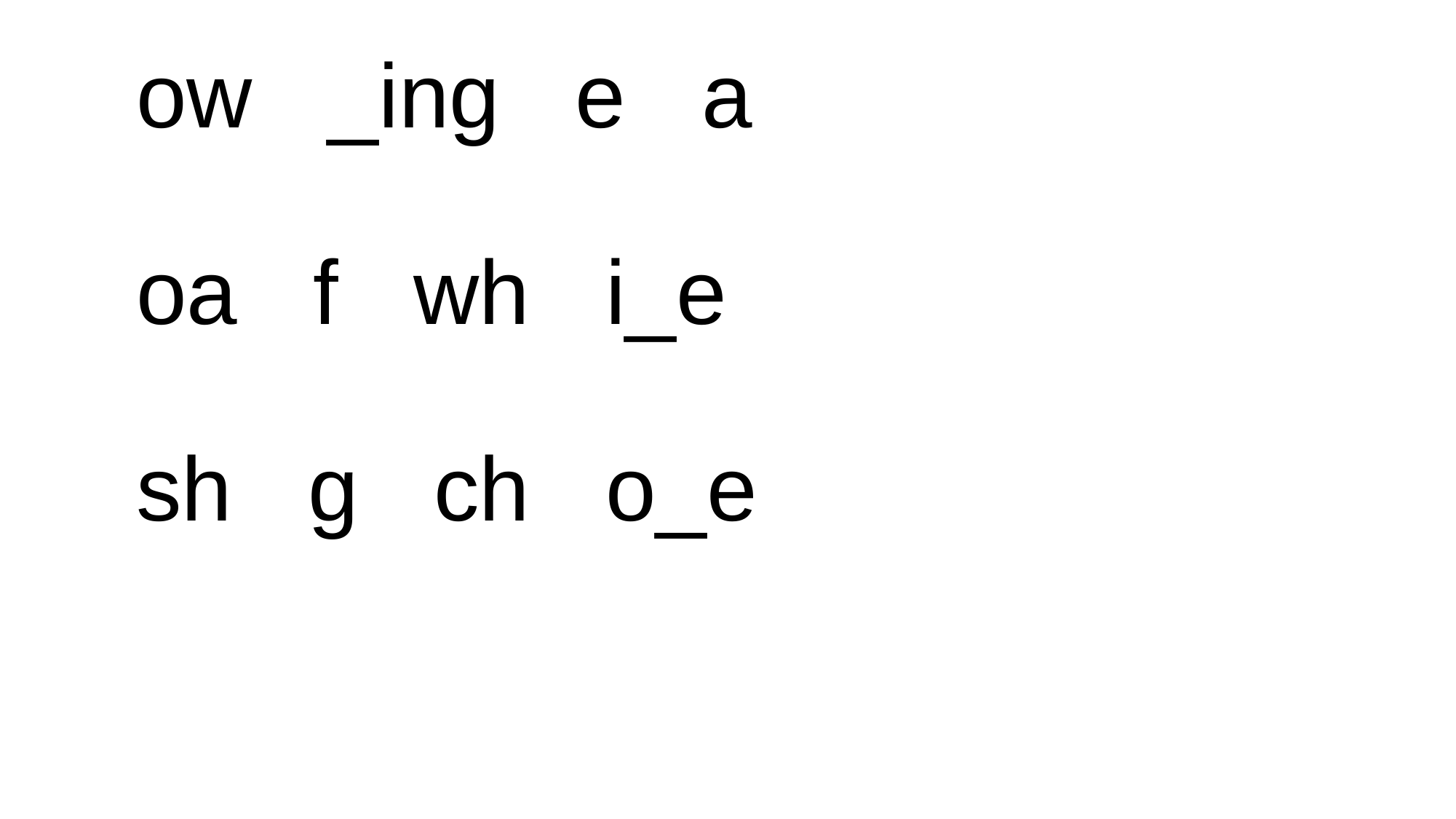

# ow   _ing   e   a oa   f   wh   i_e sh   g   ch   o_e